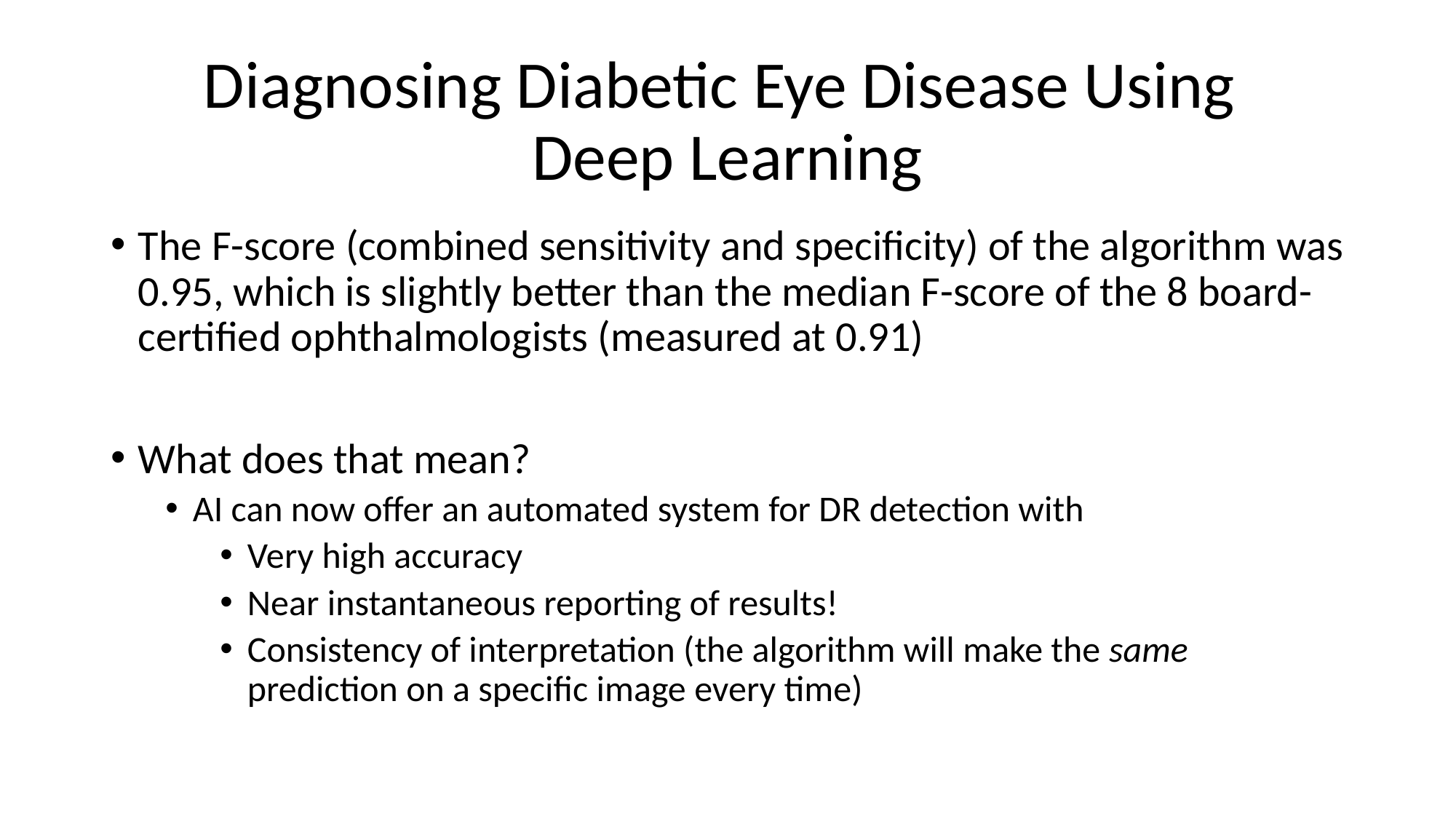

# Diagnosing Diabetic Eye Disease Using Deep Learning
The F-score (combined sensitivity and specificity) of the algorithm was 0.95, which is slightly better than the median F-score of the 8 board-certified ophthalmologists (measured at 0.91)

What does that mean?
AI can now offer an automated system for DR detection with
Very high accuracy
Near instantaneous reporting of results!
Consistency of interpretation (the algorithm will make the same prediction on a specific image every time)